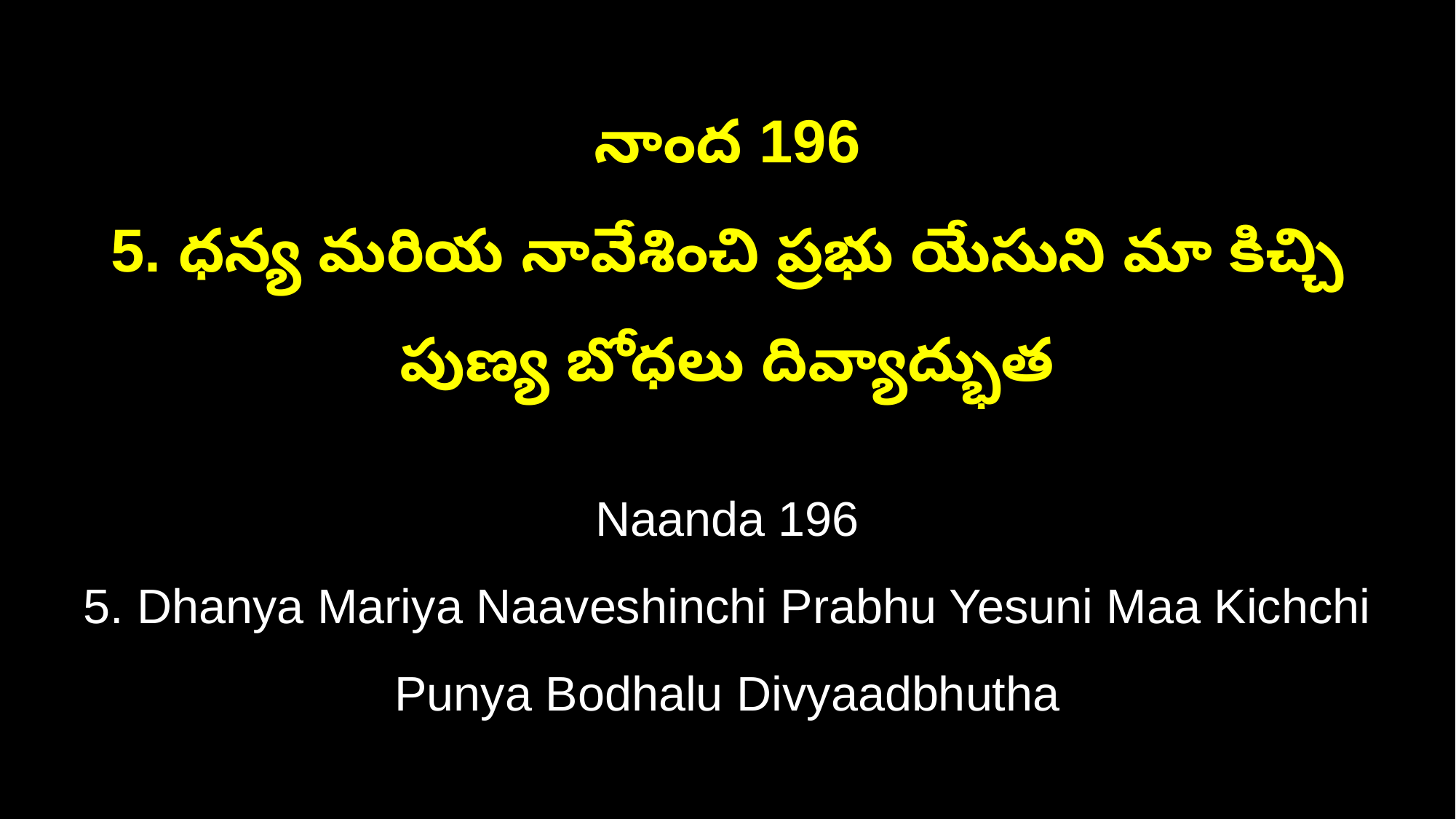

నాంద 196
5. ధన్య మరియ నావేశించి ప్రభు యేసుని మా కిచ్చి పుణ్య బోధలు దివ్యాద్భుత
Naanda 196
5. Dhanya Mariya Naaveshinchi Prabhu Yesuni Maa Kichchi Punya Bodhalu Divyaadbhutha